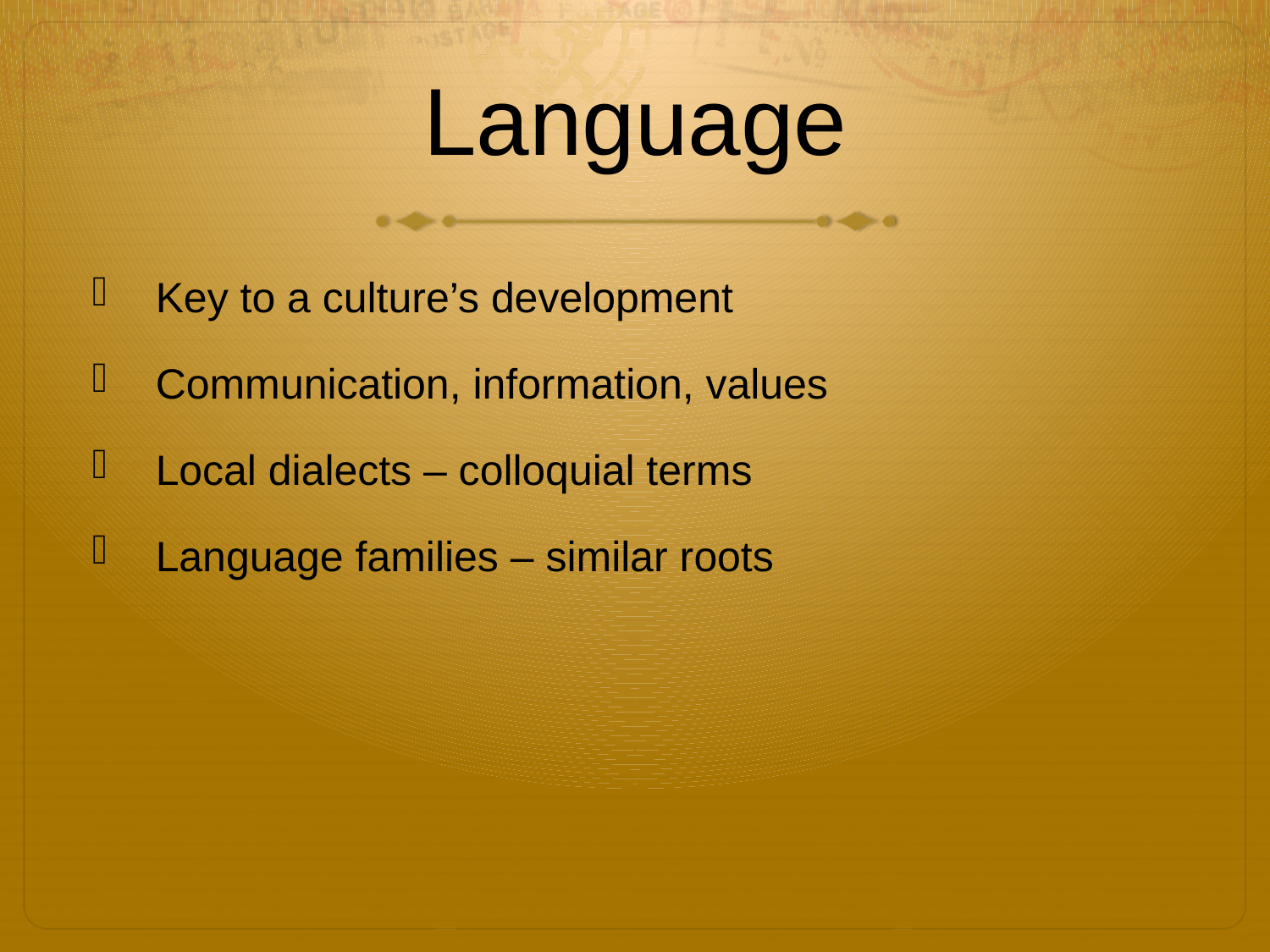

# Language
Key to a culture’s development
Communication, information, values
Local dialects – colloquial terms
Language families – similar roots